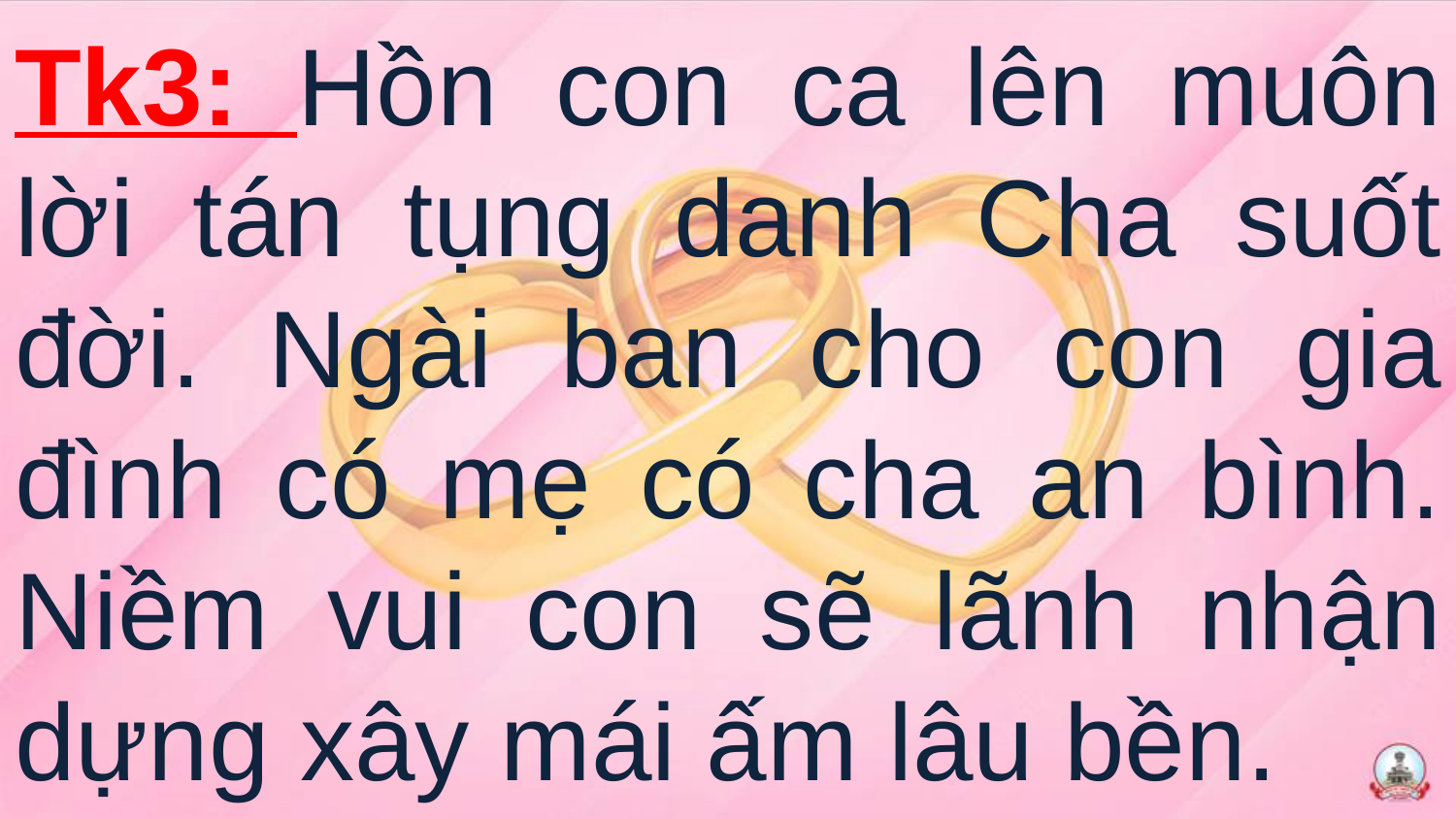

# Tk3: Hồn con ca lên muôn lời tán tụng danh Cha suốt đời. Ngài ban cho con gia đình có mẹ có cha an bình. Niềm vui con sẽ lãnh nhận dựng xây mái ấm lâu bền.